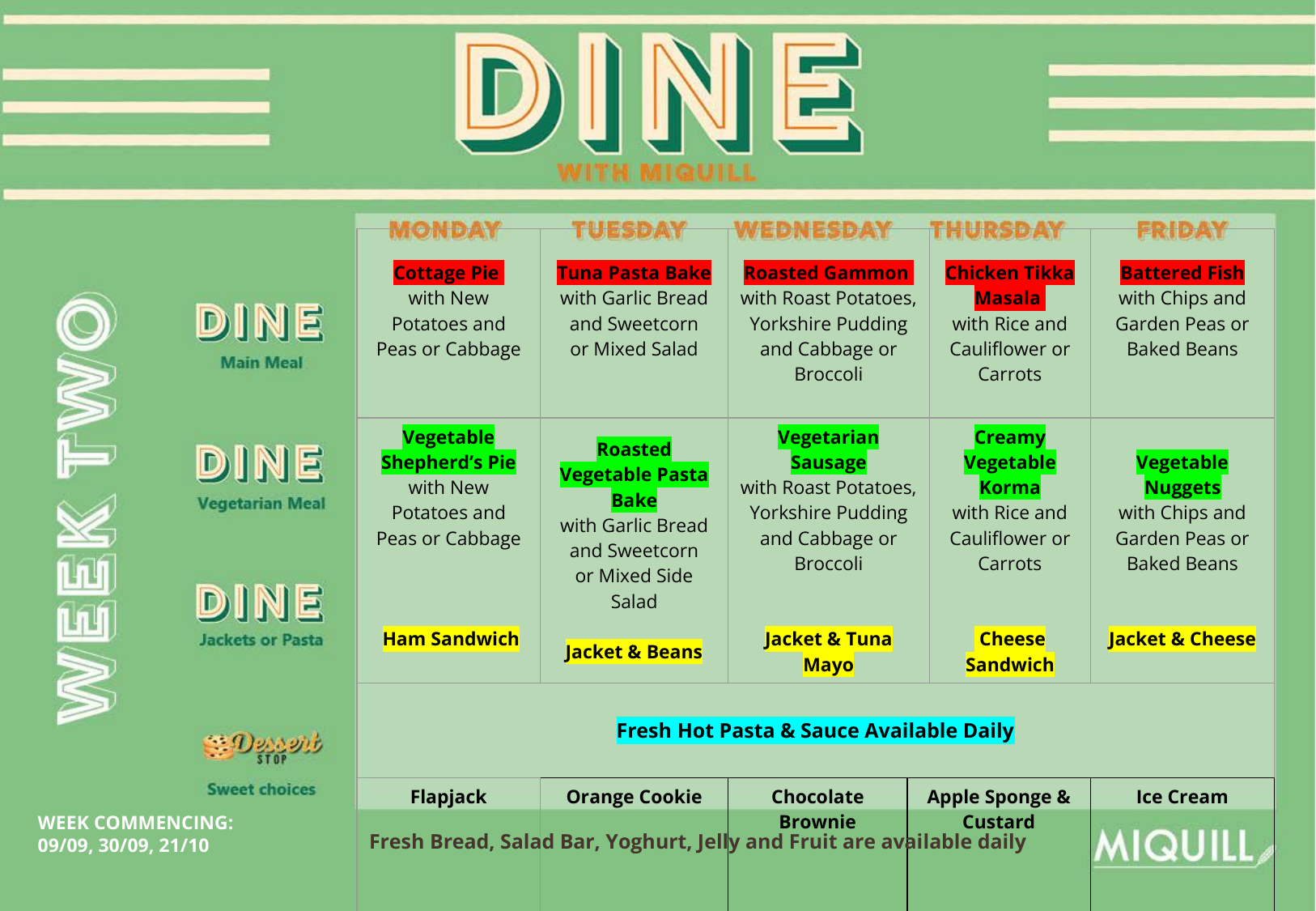

| Cottage Pie with New Potatoes and Peas or Cabbage | Tuna Pasta Bake with Garlic Bread and Sweetcorn or Mixed Salad | Roasted Gammon with Roast Potatoes, Yorkshire Pudding and Cabbage or Broccoli | Chicken Tikka Masala with Rice and Cauliflower or Carrots | Chicken Tikka Masala with Rice and Cauliflower or Carrots | Battered Fish with Chips and Garden Peas or Baked Beans |
| --- | --- | --- | --- | --- | --- |
| Vegetable Shepherd’s Pie with New Potatoes and Peas or Cabbage Ham Sandwich | Roasted Vegetable Pasta Bake with Garlic Bread and Sweetcorn or Mixed Side Salad Jacket & Beans | Vegetarian Sausage with Roast Potatoes, Yorkshire Pudding and Cabbage or Broccoli Jacket & Tuna Mayo | Creamy Vegetable Korma with Rice and Cauliflower or Carrots Cheese Sandwich | Creamy Vegetable Korma with Rice and Cauliflower or Carrots Cheese Sandwich | Vegetable Nuggets with Chips and Garden Peas or Baked Beans Jacket & Cheese |
| Fresh Hot Pasta & Sauce Available Daily |  |  |  |  |  |
| Flapjack | Orange Cookie | Chocolate Brownie | Apple Sponge & Custard |  | Ice Cream |
|  |  |  |  |  |  |
WEEK COMMENCING:
09/09, 30/09, 21/10
Fresh Bread, Salad Bar, Yoghurt, Jelly and Fruit are available daily